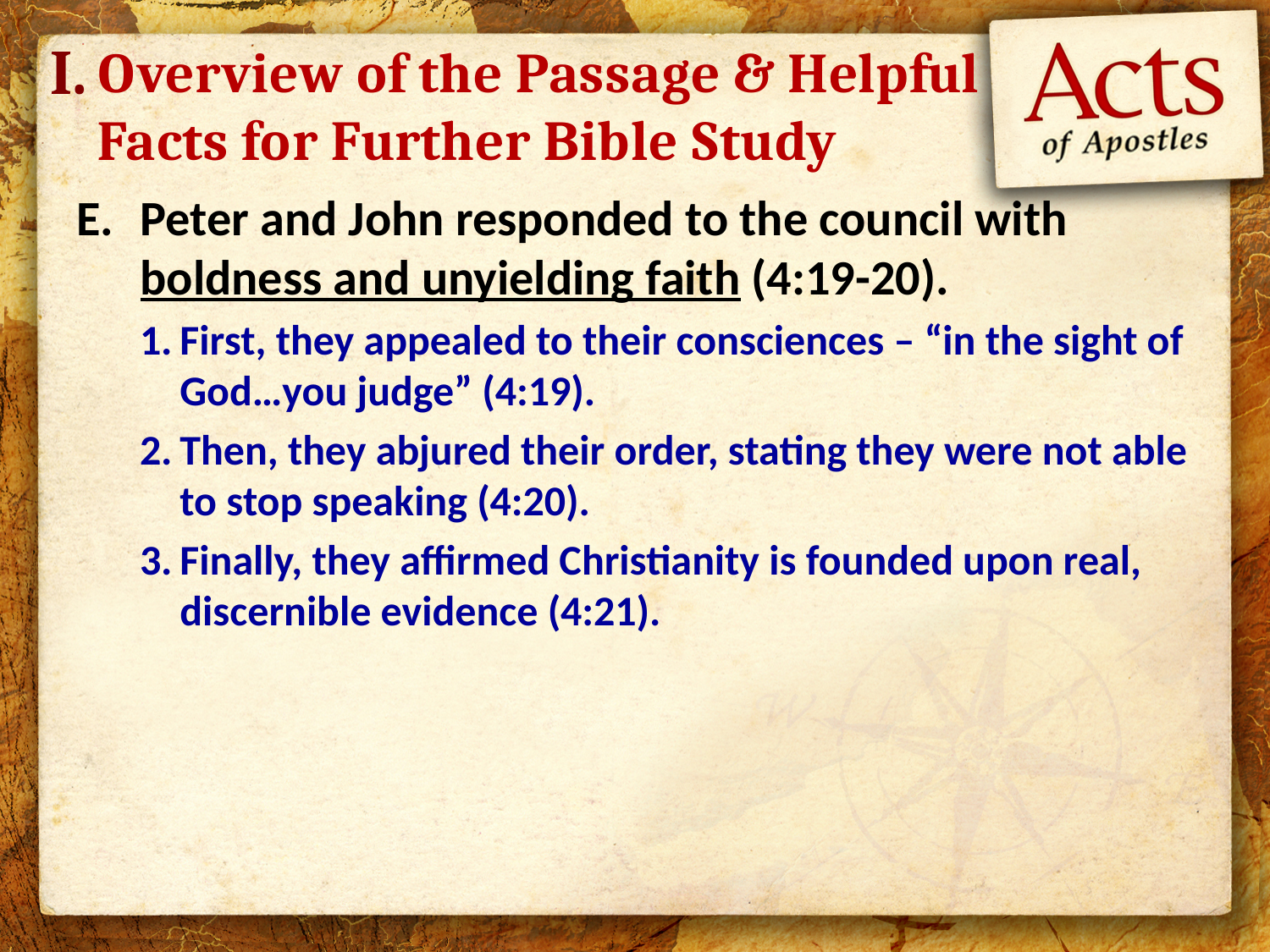

I.
# Overview of the Passage & Helpful Facts for Further Bible Study
Peter and John responded to the council with boldness and unyielding faith (4:19-20).
First, they appealed to their consciences – “in the sight of God…you judge” (4:19).
Then, they abjured their order, stating they were not able to stop speaking (4:20).
Finally, they affirmed Christianity is founded upon real, discernible evidence (4:21).